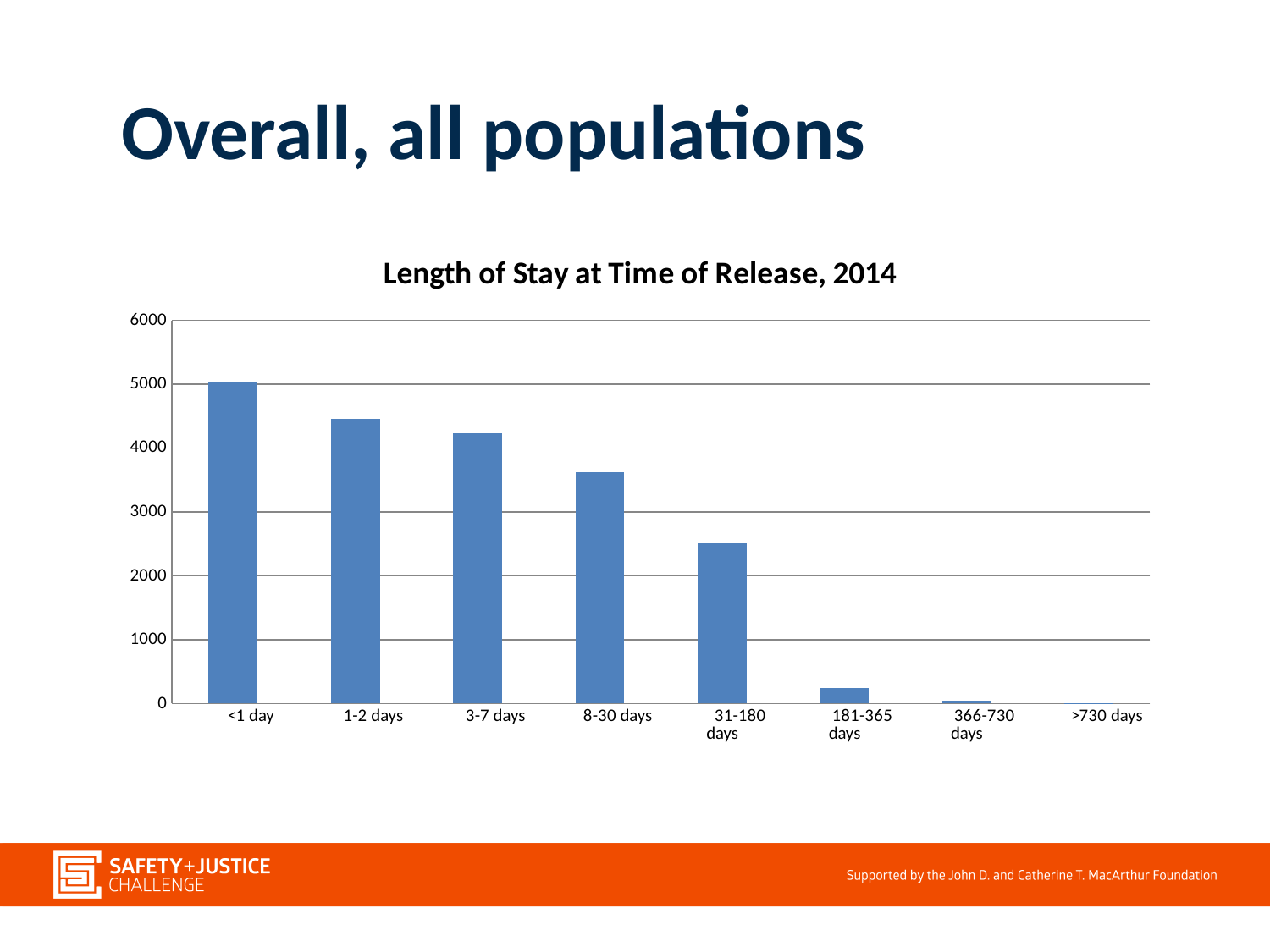

# Overall, all populations

### Chart: Length of Stay at Time of Release, 2014

| Category |  |
|---|---|
|          <1 day | 5040.0 |
|          1-2 days | 4455.0 |
|          3-7 days | 4236.0 |
|          8-30 days | 3628.0 |
|          31-180 days | 2503.0 |
|          181-365 days | 243.0 |
|          366-730 days | 45.0 |
|          >730 days | 2.0 |